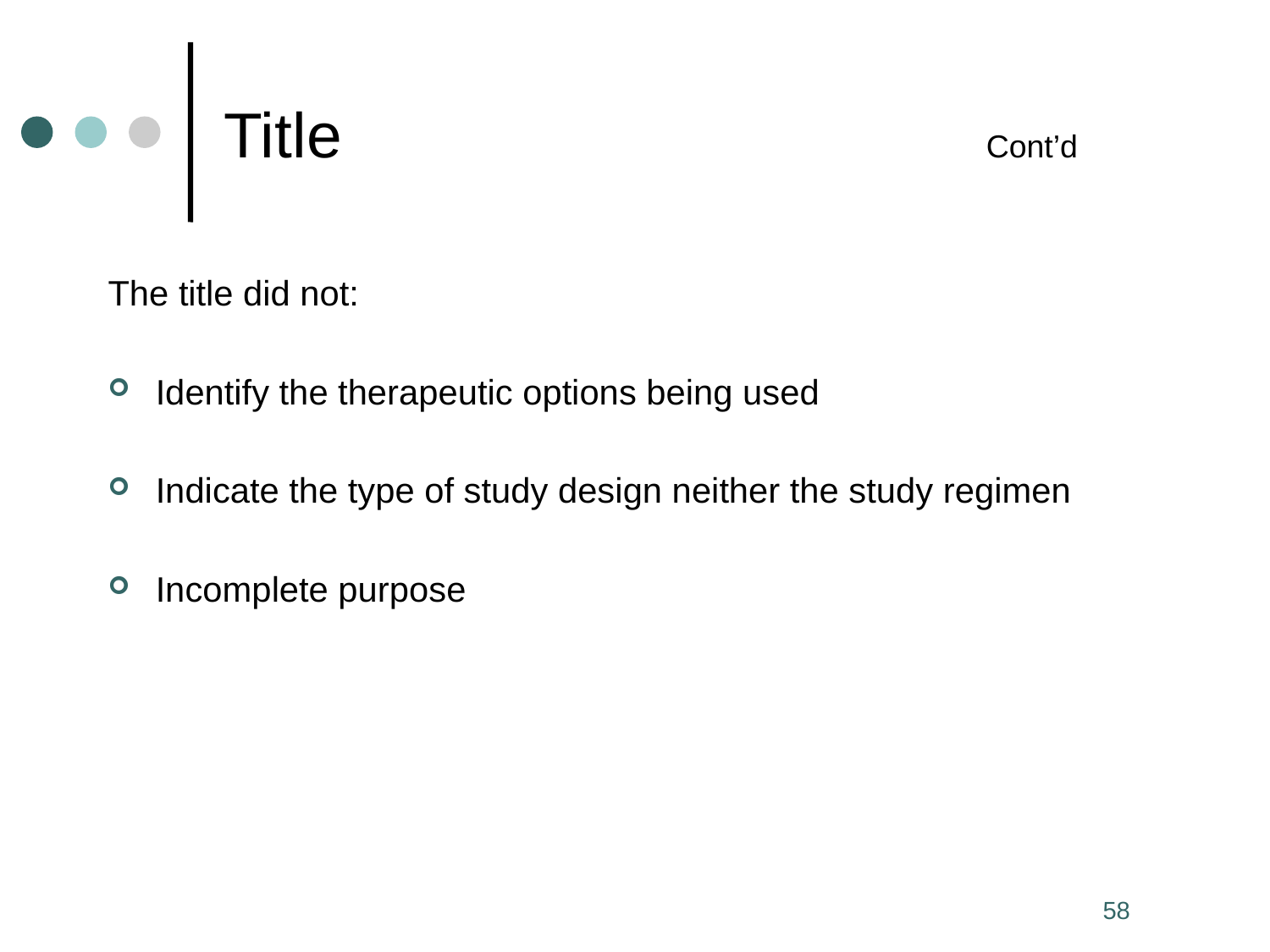

# Title						Cont’d
The title did not:

Identify the therapeutic options being used

Indicate the type of study design neither the study regimen

Incomplete purpose

58